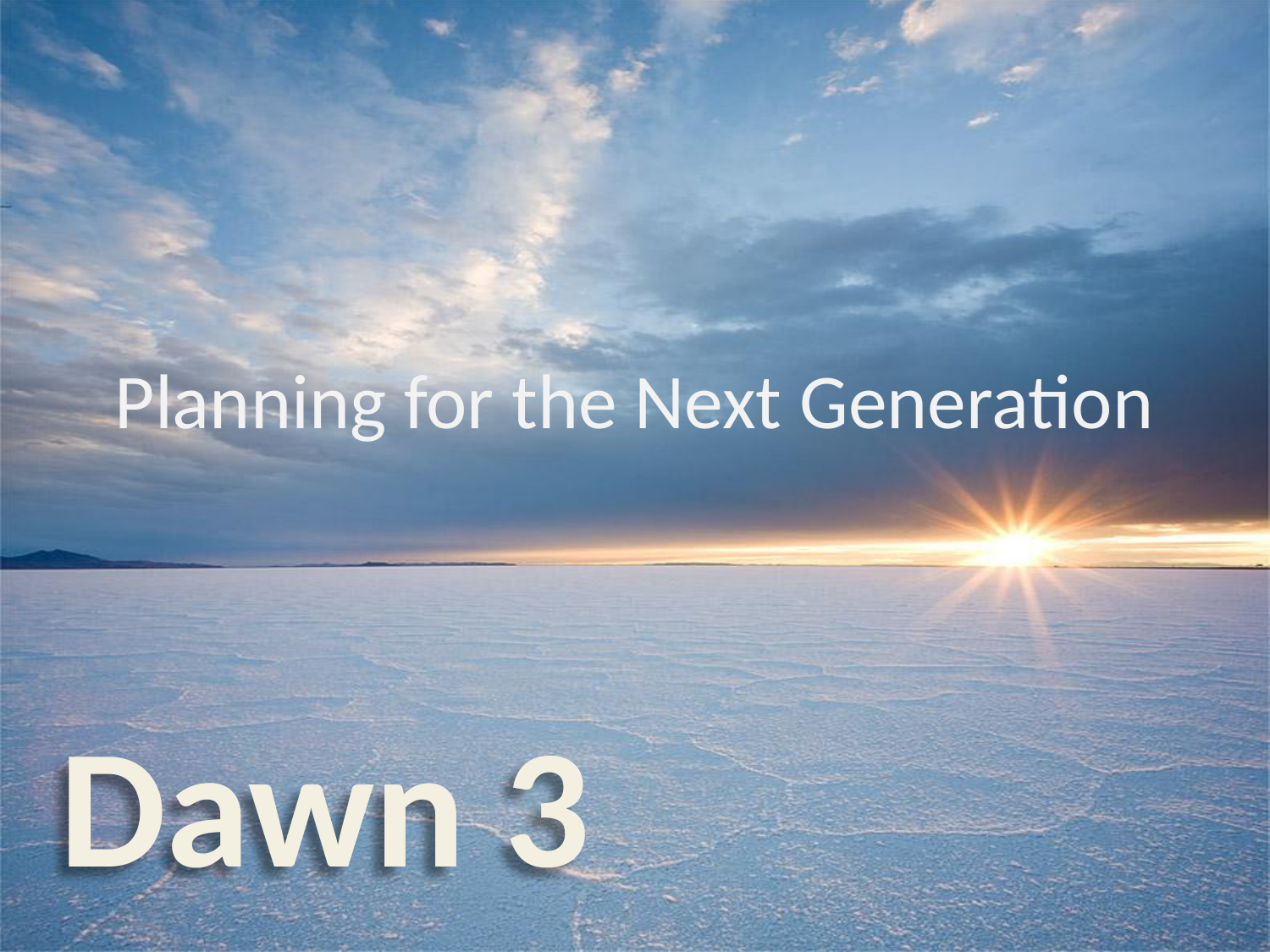

# Planning for the Next Generation
Dawn 3